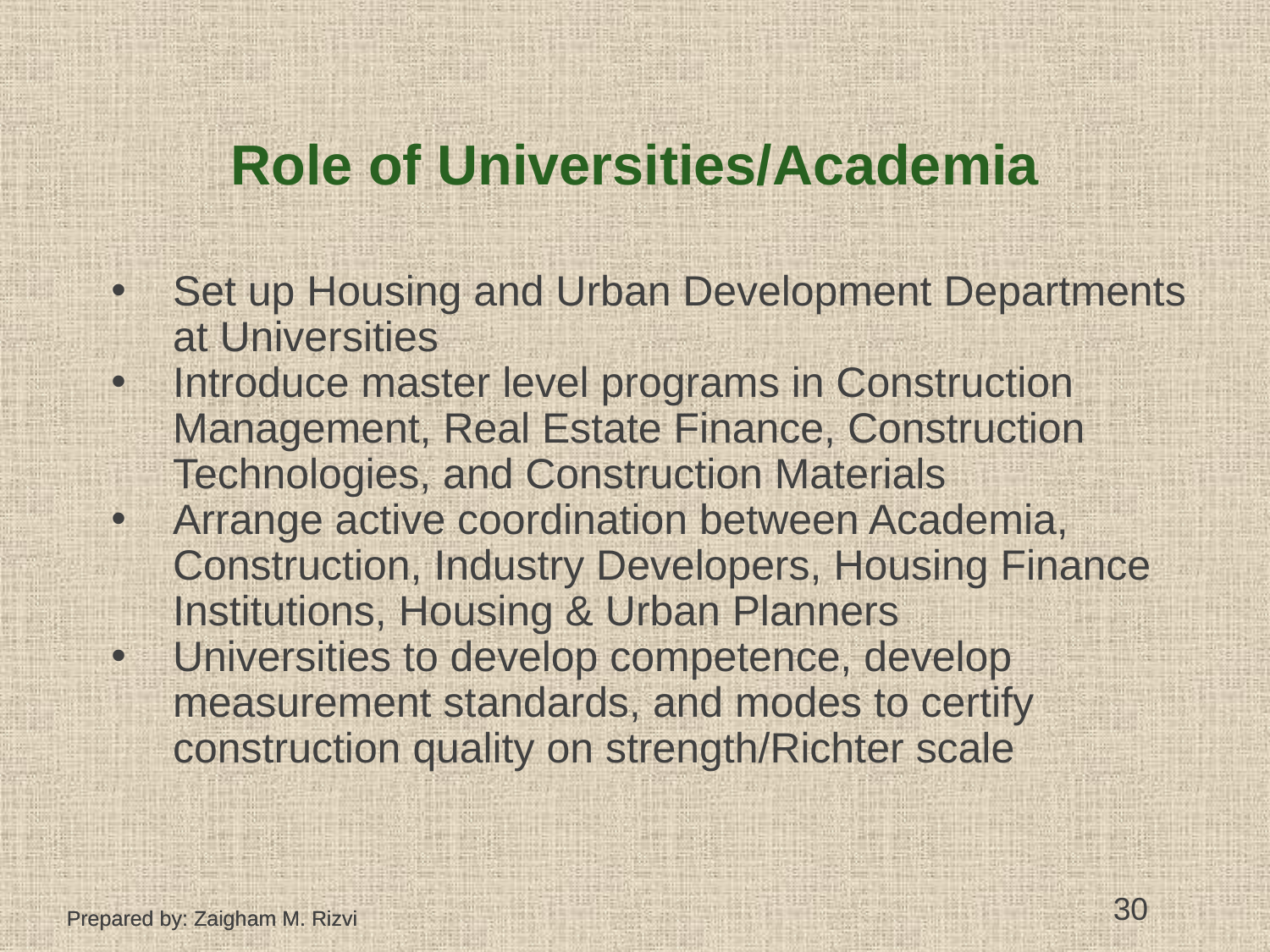

# Role of Universities/Academia
Set up Housing and Urban Development Departments at Universities
Introduce master level programs in Construction Management, Real Estate Finance, Construction Technologies, and Construction Materials
Arrange active coordination between Academia, Construction, Industry Developers, Housing Finance Institutions, Housing & Urban Planners
Universities to develop competence, develop measurement standards, and modes to certify construction quality on strength/Richter scale
30